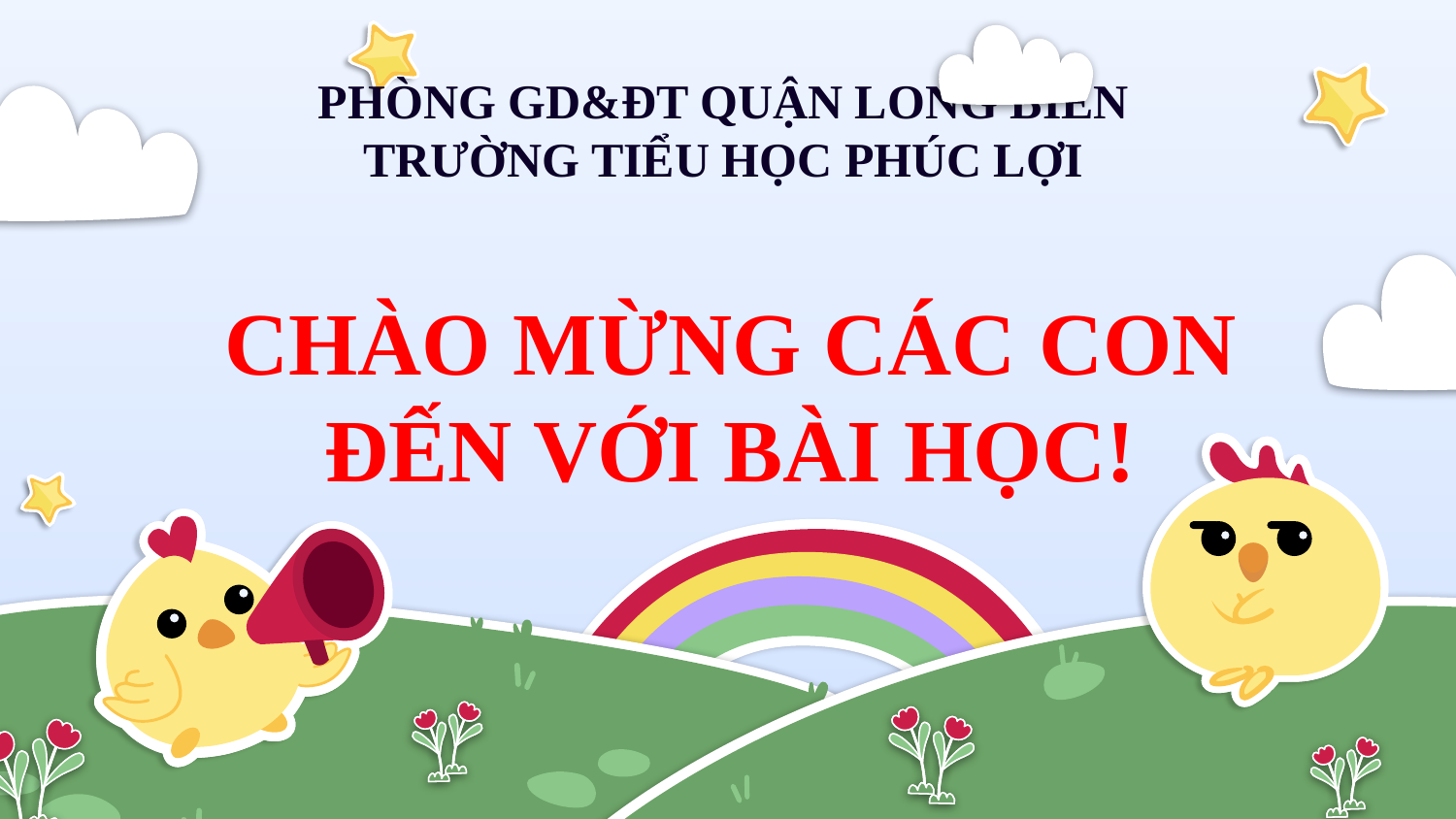

# PHÒNG GD&ĐT QUẬN LONG BIÊN TRƯỜNG TIỂU HỌC PHÚC LỢI

CHÀO MỪNG CÁC CON ĐẾN VỚI BÀI HỌC!